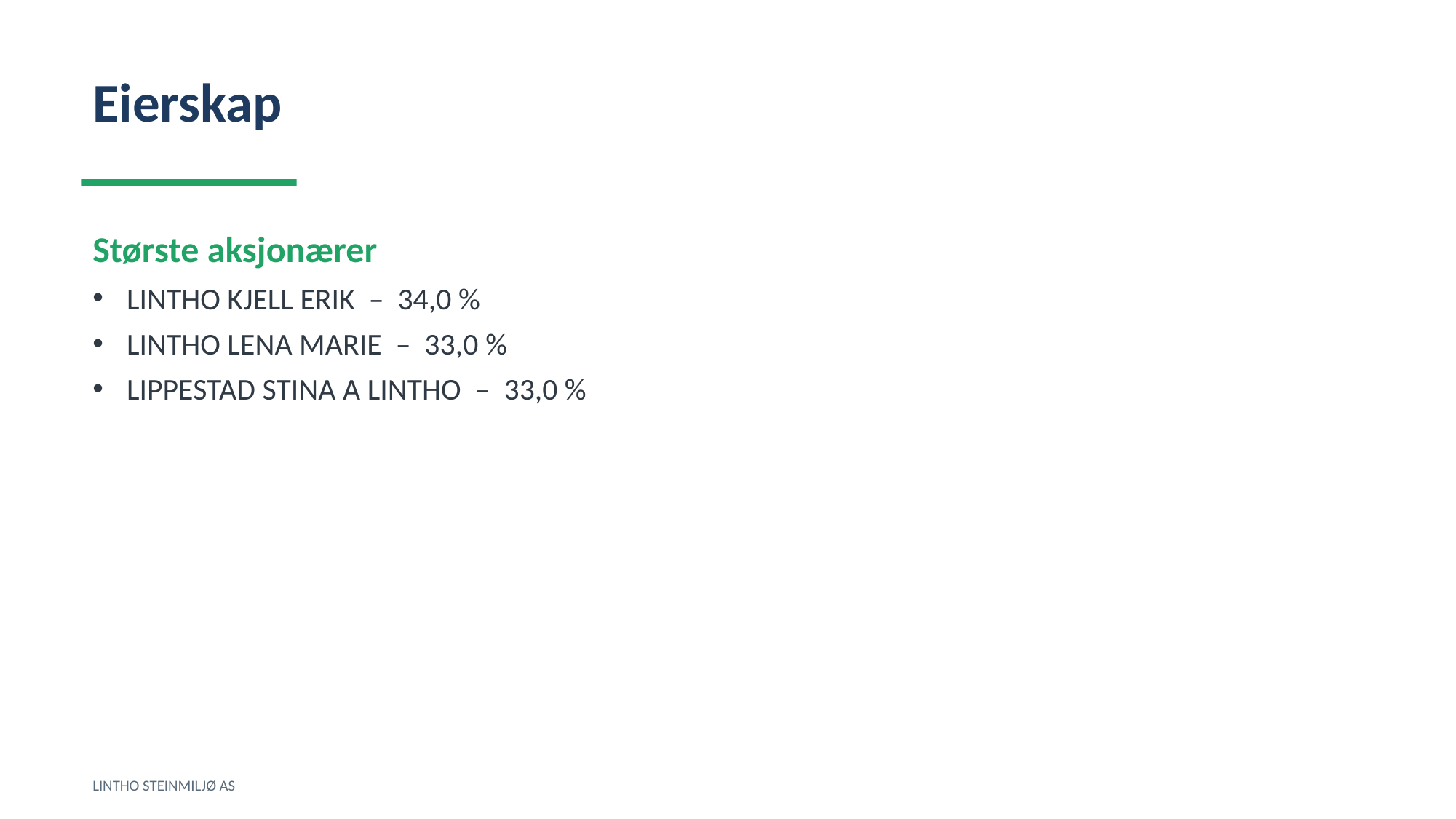

Eierskap

Største aksjonærer
LINTHO KJELL ERIK  –  34,0 %
LINTHO LENA MARIE  –  33,0 %
LIPPESTAD STINA A LINTHO  –  33,0 %
LINTHO STEINMILJØ AS